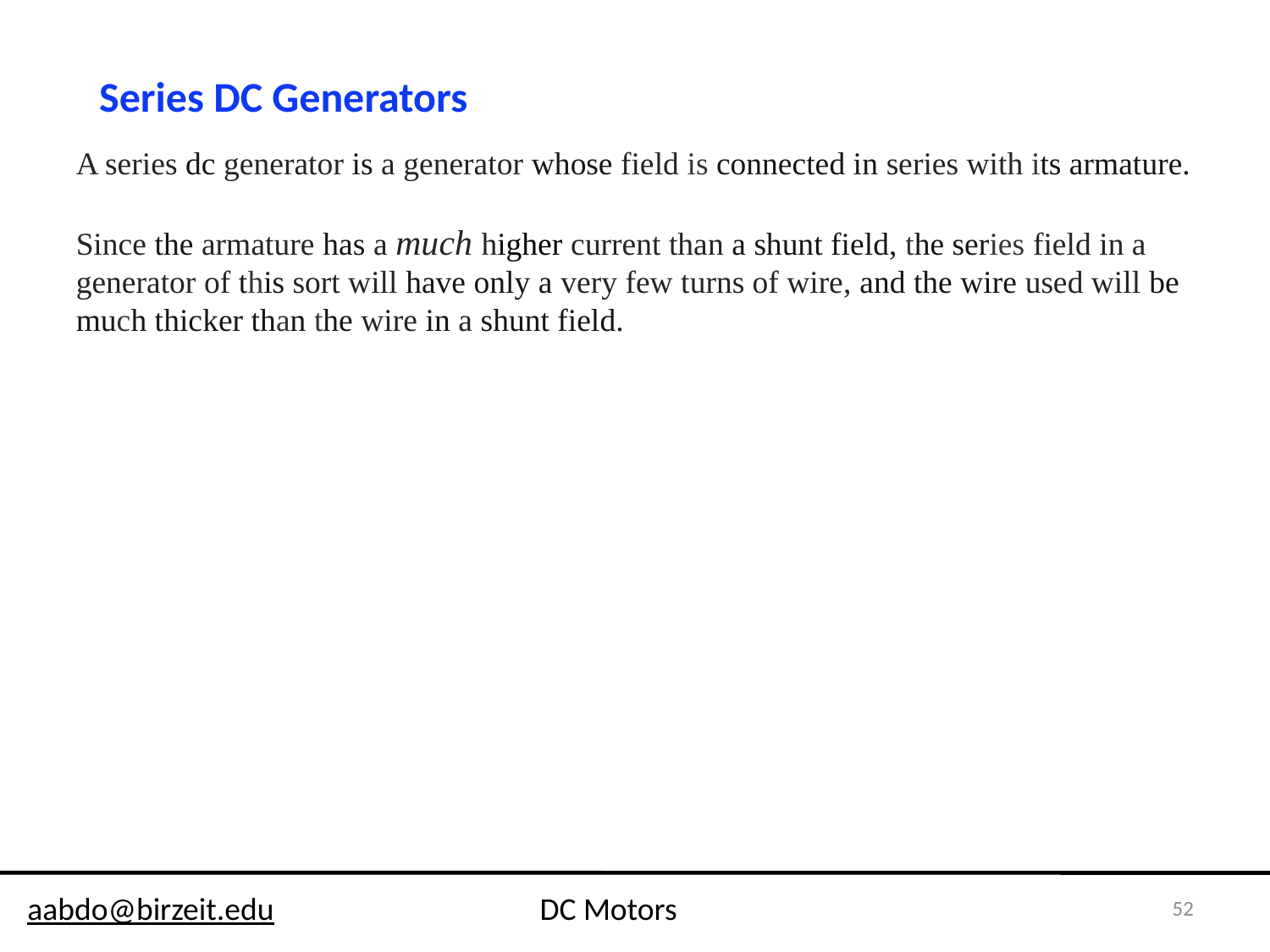

Series DC Generators
A series dc generator is a generator whose field is connected in series with its armature.

Since the armature has a much higher current than a shunt field, the series field in a generator of this sort will have only a very few turns of wire, and the wire used will be much thicker than the wire in a shunt field.
52
aabdo@birzeit.edu                                     DC Motors